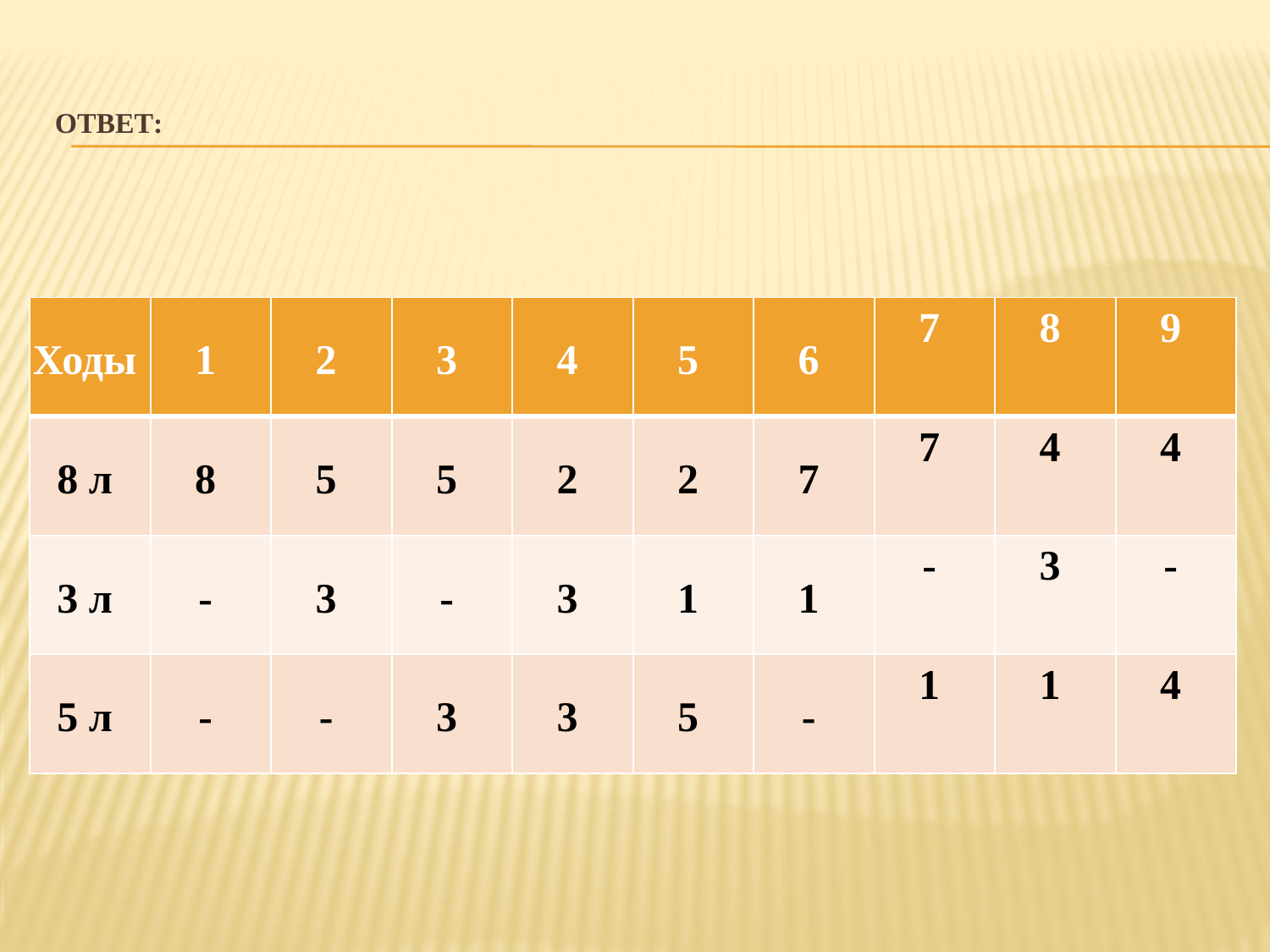

# Ответ:
| Ходы | 1 | 2 | 3 | 4 | 5 | 6 | 7 | 8 | 9 |
| --- | --- | --- | --- | --- | --- | --- | --- | --- | --- |
| 8 л | 8 | 5 | 5 | 2 | 2 | 7 | 7 | 4 | 4 |
| 3 л | - | 3 | - | 3 | 1 | 1 | - | 3 | - |
| 5 л | - | - | 3 | 3 | 5 | - | 1 | 1 | 4 |